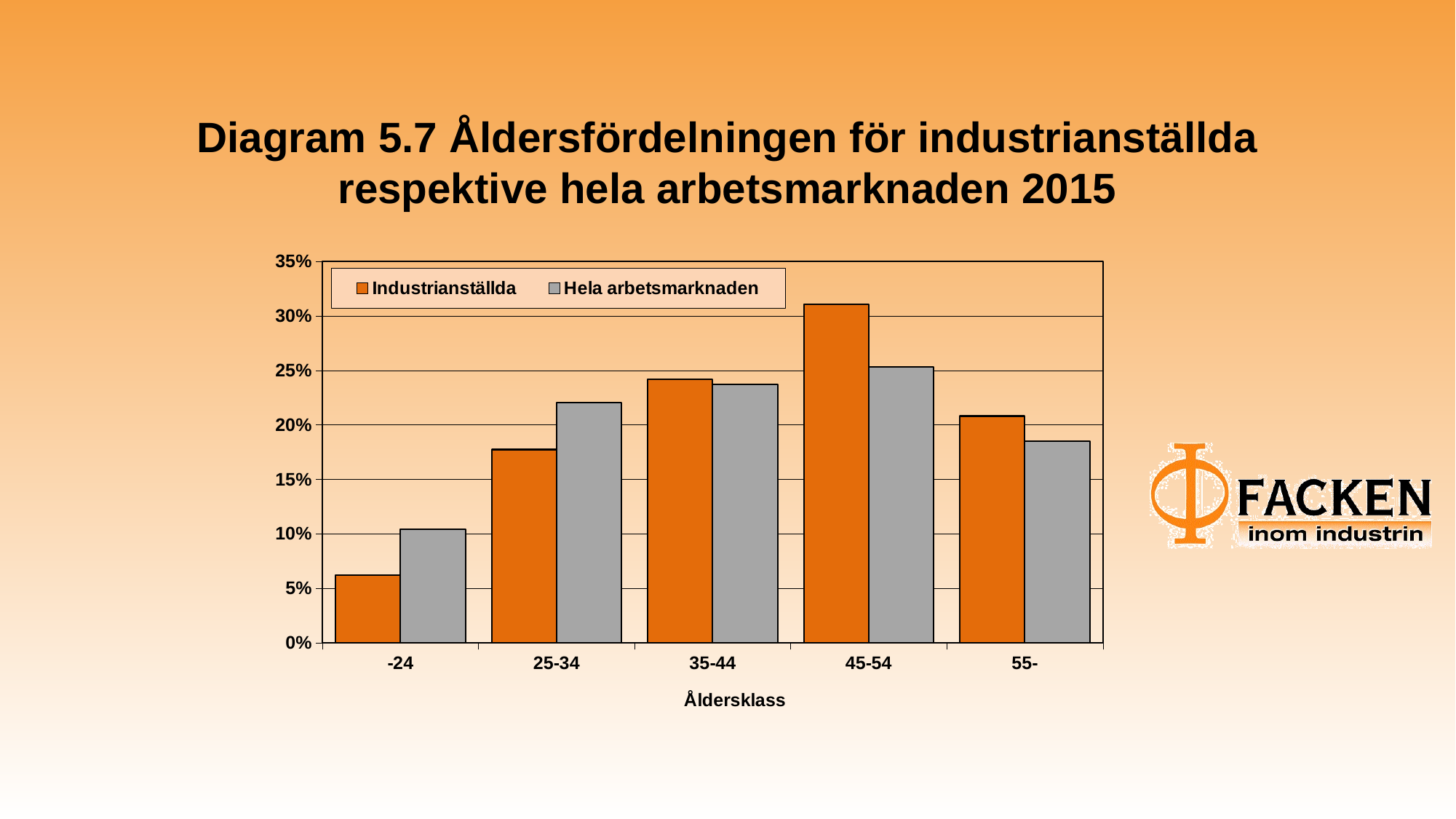

# Diagram 5.7 Åldersfördelningen för industrianställda respektive hela arbetsmarknaden 2015

### Chart

| Category |  |  |
|---|---|---|
| -24 | 0.0621 | 0.10431340166124255 |
| 25-34 | 0.17739999999999997 | 0.22043036867926363 |
| 35-44 | 0.2416 | 0.23745567591198333 |
| 45-54 | 0.31079999999999997 | 0.2532423373973867 |
| 55- | 0.20809999999999998 | 0.18528683149560404 |